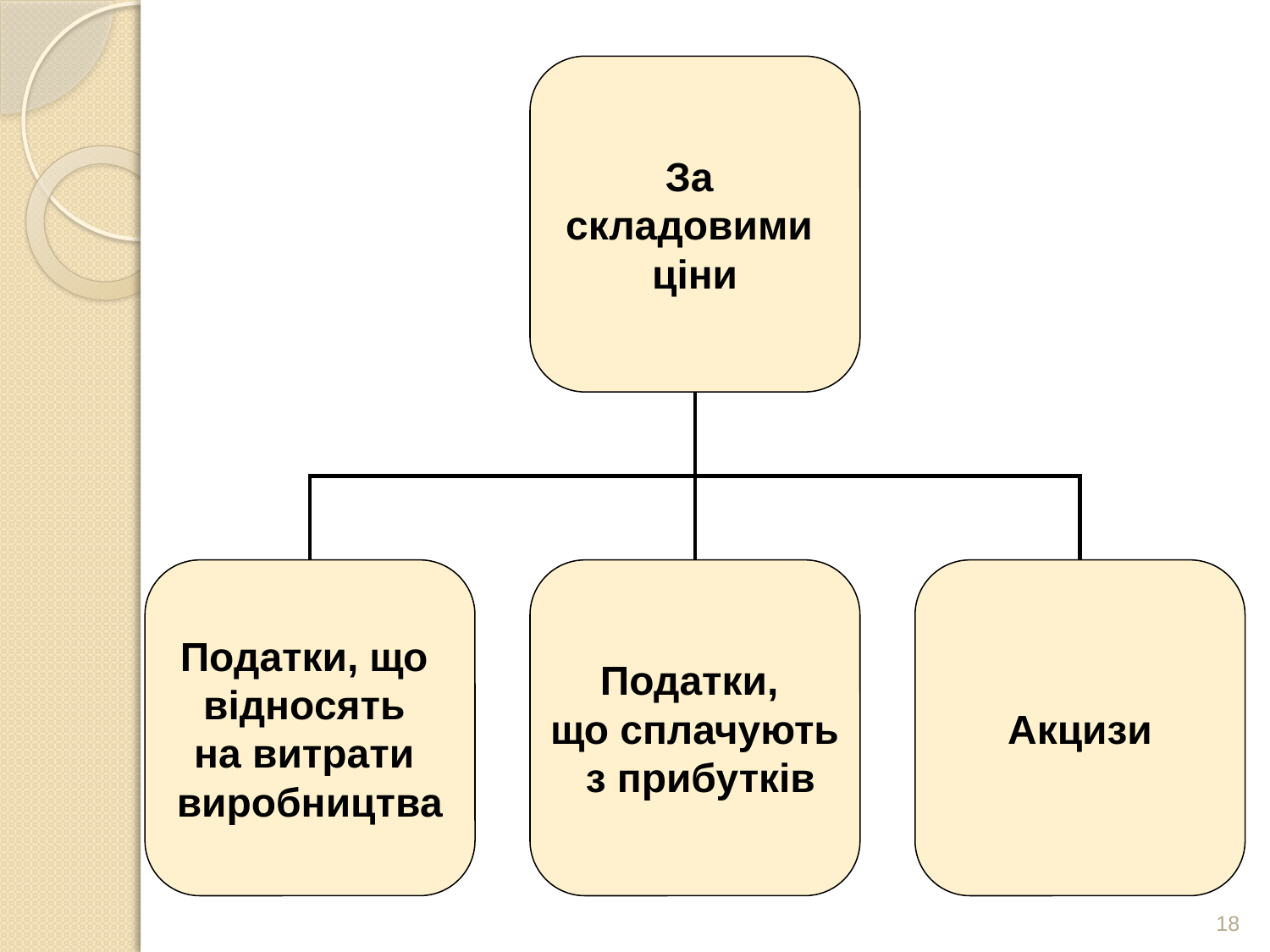

За
складовими
ціни
Податки, що
відносять
на витрати
виробництва
Податки,
що сплачують
 з прибутків
Акцизи
18